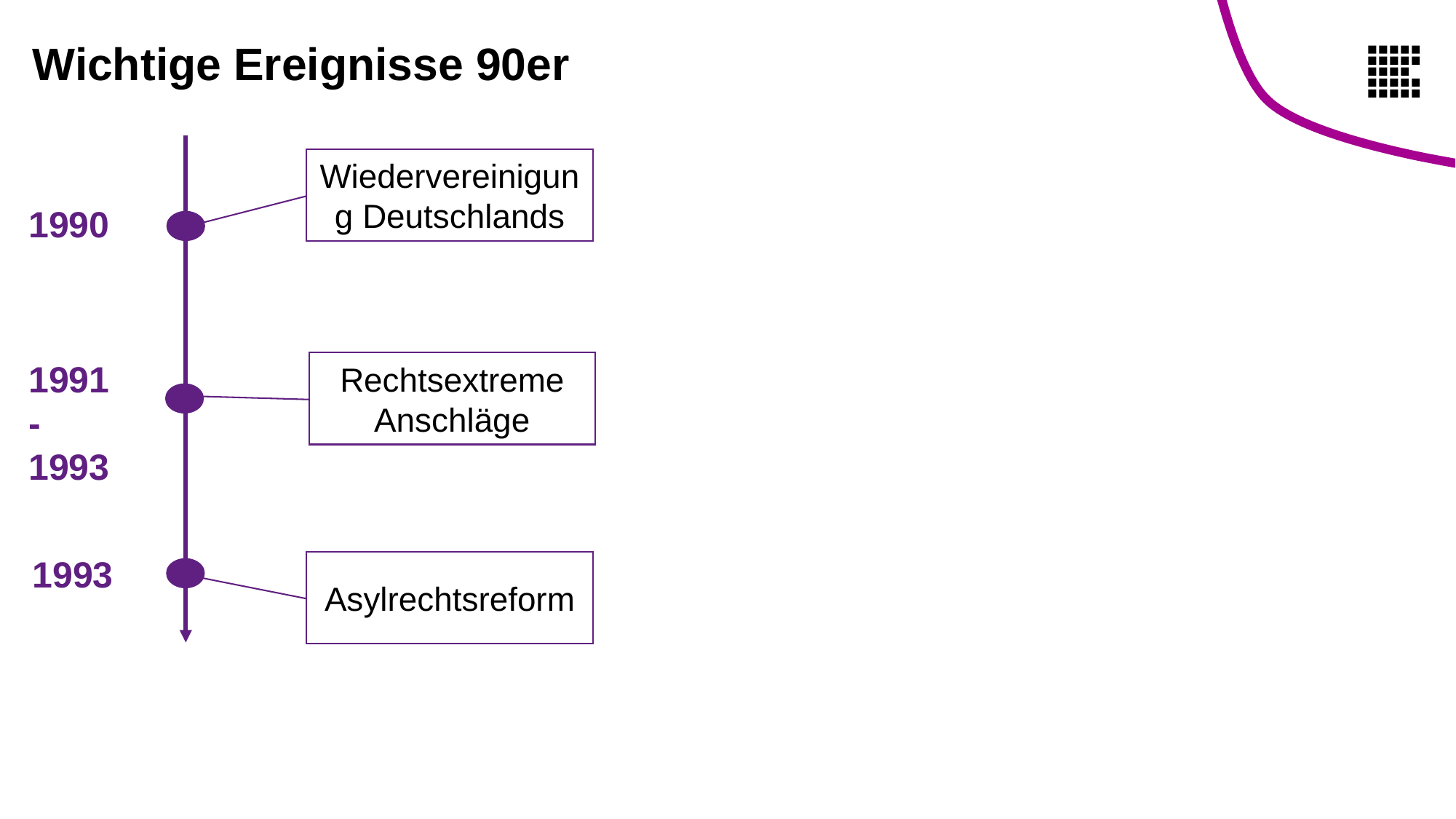

# Wichtige Ereignisse 90er
Wiedervereinigung Deutschlands
1990

Rechtsextreme Anschläge

Asylrechtsreform

1991-1993
1993